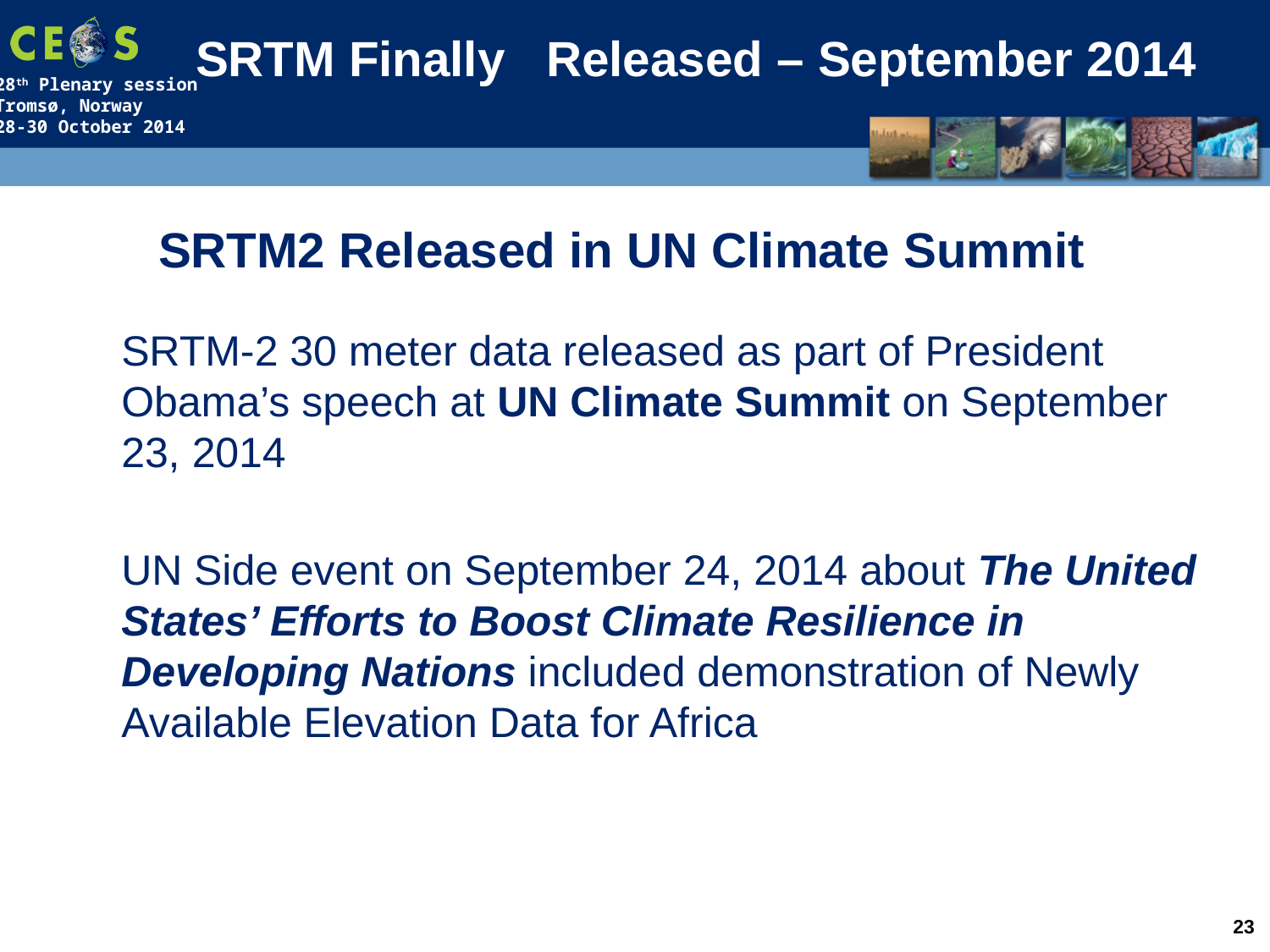

SRTM Finally   Released – September 2014
SRTM2 Released in UN Climate Summit
SRTM-2 30 meter data released as part of President Obama’s speech at UN Climate Summit on September 23, 2014

UN Side event on September 24, 2014 about The United States’ Efforts to Boost Climate Resilience in Developing Nations included demonstration of Newly Available Elevation Data for Africa
23